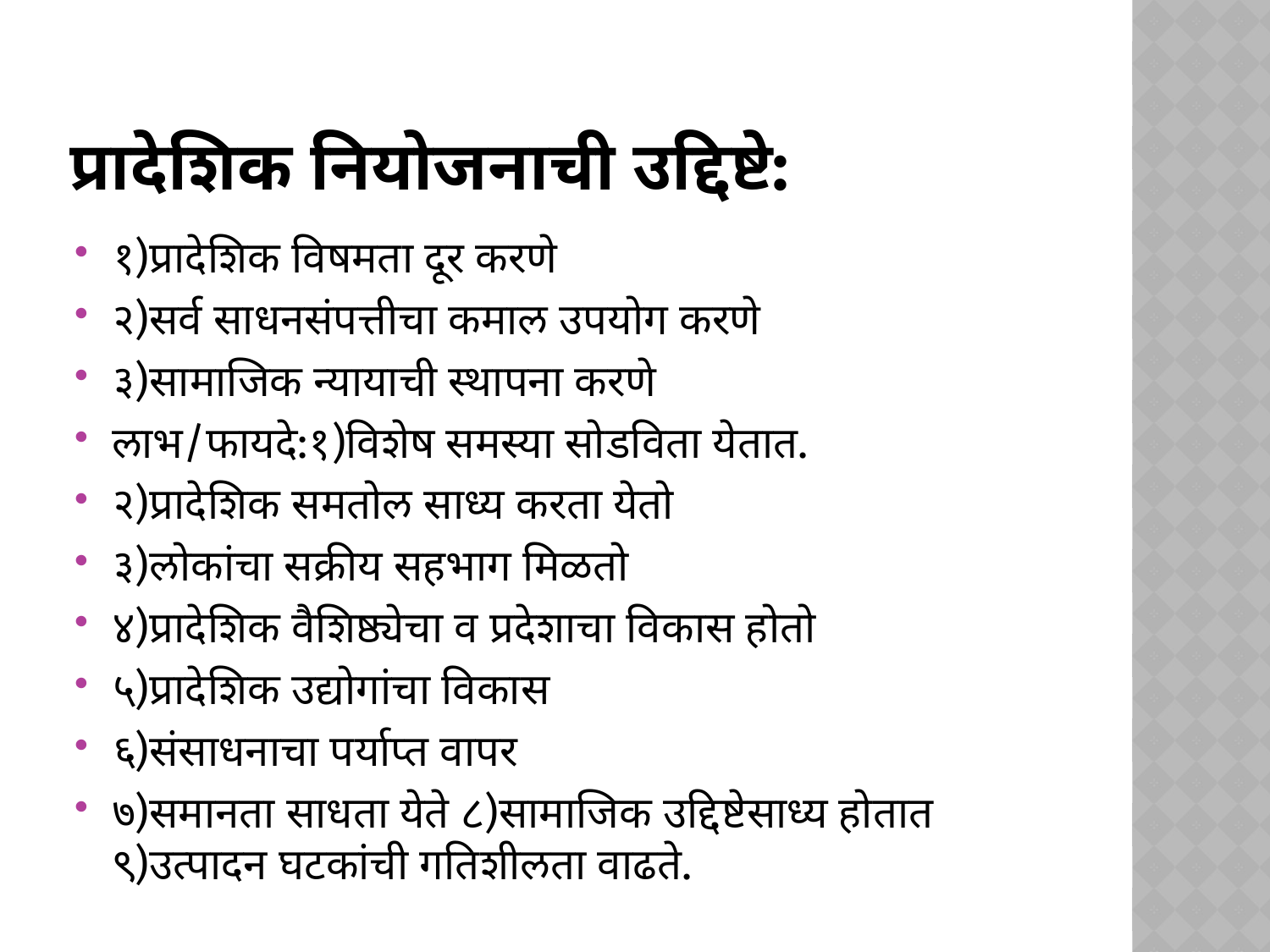

# प्रादेशिक नियोजनाची उद्दिष्टे:
१)प्रादेशिक विषमता दूर करणे
२)सर्व साधनसंपत्तीचा कमाल उपयोग करणे
३)सामाजिक न्यायाची स्थापना करणे
लाभ/फायदे:१)विशेष समस्या सोडविता येतात.
२)प्रादेशिक समतोल साध्य करता येतो
३)लोकांचा सक्रीय सहभाग मिळतो
४)प्रादेशिक वैशिष्ठ्येचा व प्रदेशाचा विकास होतो
५)प्रादेशिक उद्योगांचा विकास
६)संसाधनाचा पर्याप्त वापर
७)समानता साधता येते ८)सामाजिक उद्दिष्टेसाध्य होतात ९)उत्पादन घटकांची गतिशीलता वाढते.